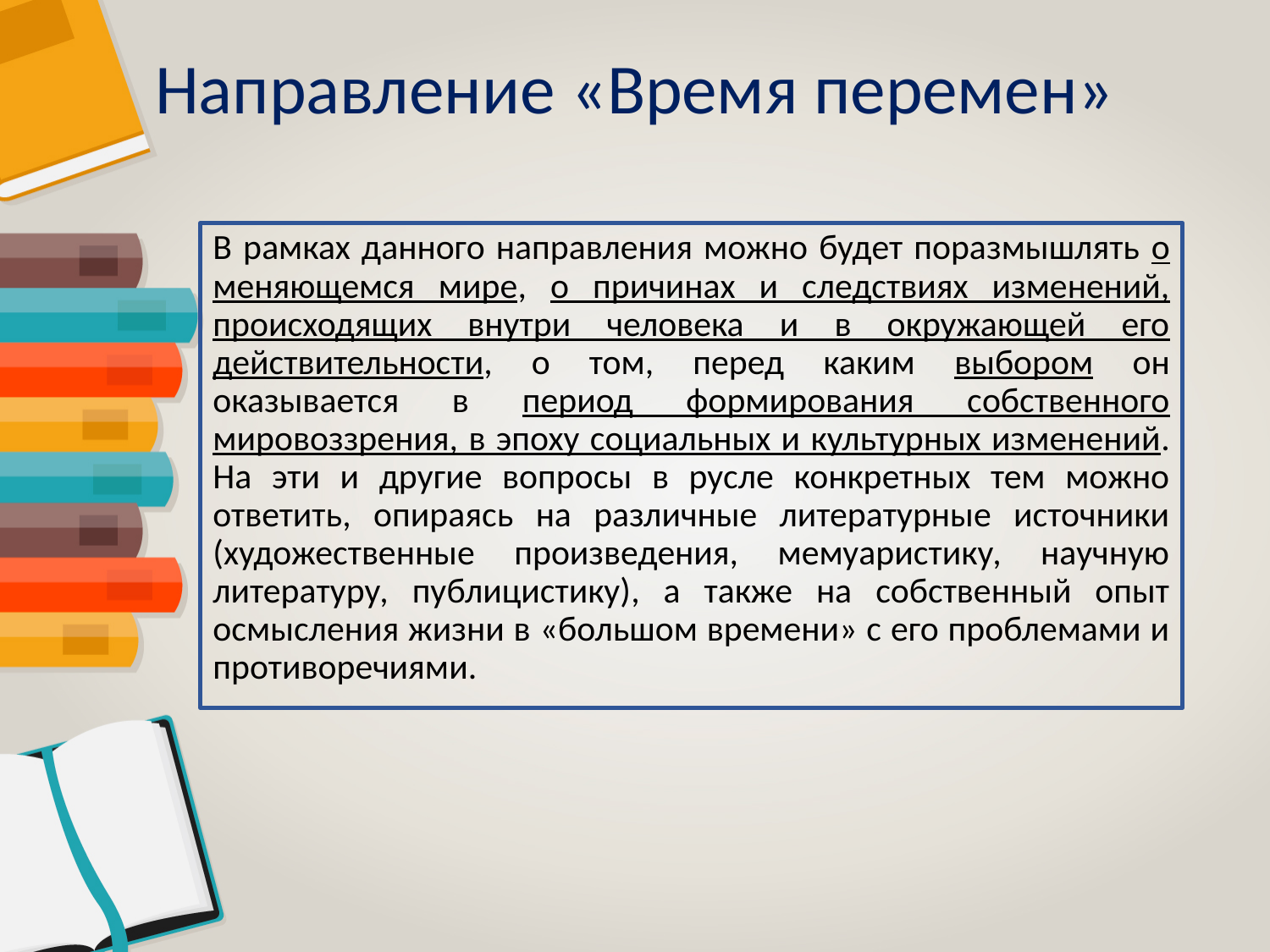

# Направление «Время перемен»
В рамках данного направления можно будет поразмышлять о меняющемся мире, о причинах и следствиях изменений, происходящих внутри человека и в окружающей его действительности, о том, перед каким выбором он оказывается в период формирования собственного мировоззрения, в эпоху социальных и культурных изменений. На эти и другие вопросы в русле конкретных тем можно ответить, опираясь на различные литературные источники (художественные произведения, мемуаристику, научную литературу, публицистику), а также на собственный опыт осмысления жизни в «большом времени» с его проблемами и противоречиями.